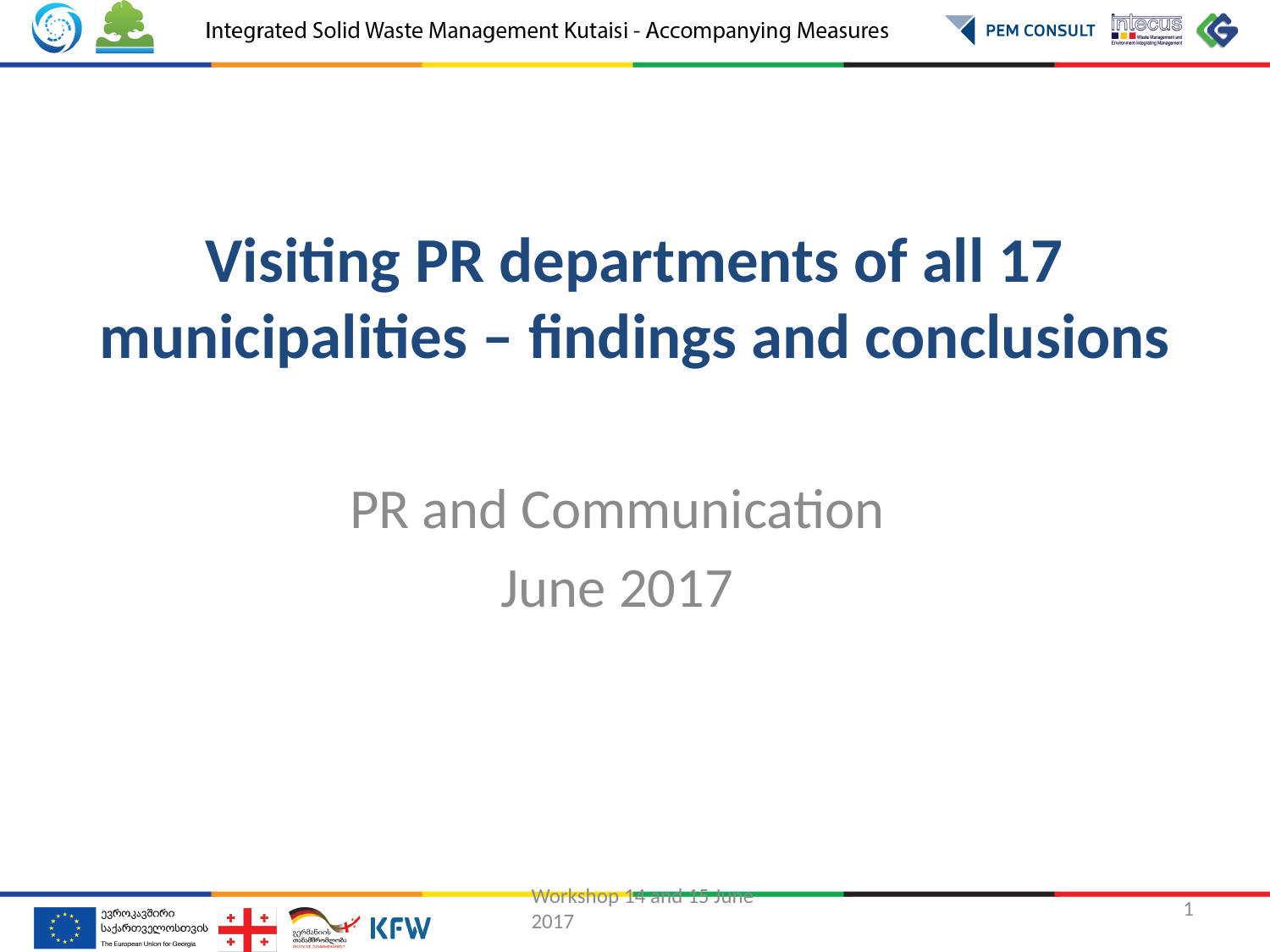

Visiting PR departments of all 17 municipalities – findings and conclusions
#
PR and Communication
June 2017
Workshop 14 and 15 June 2017
1